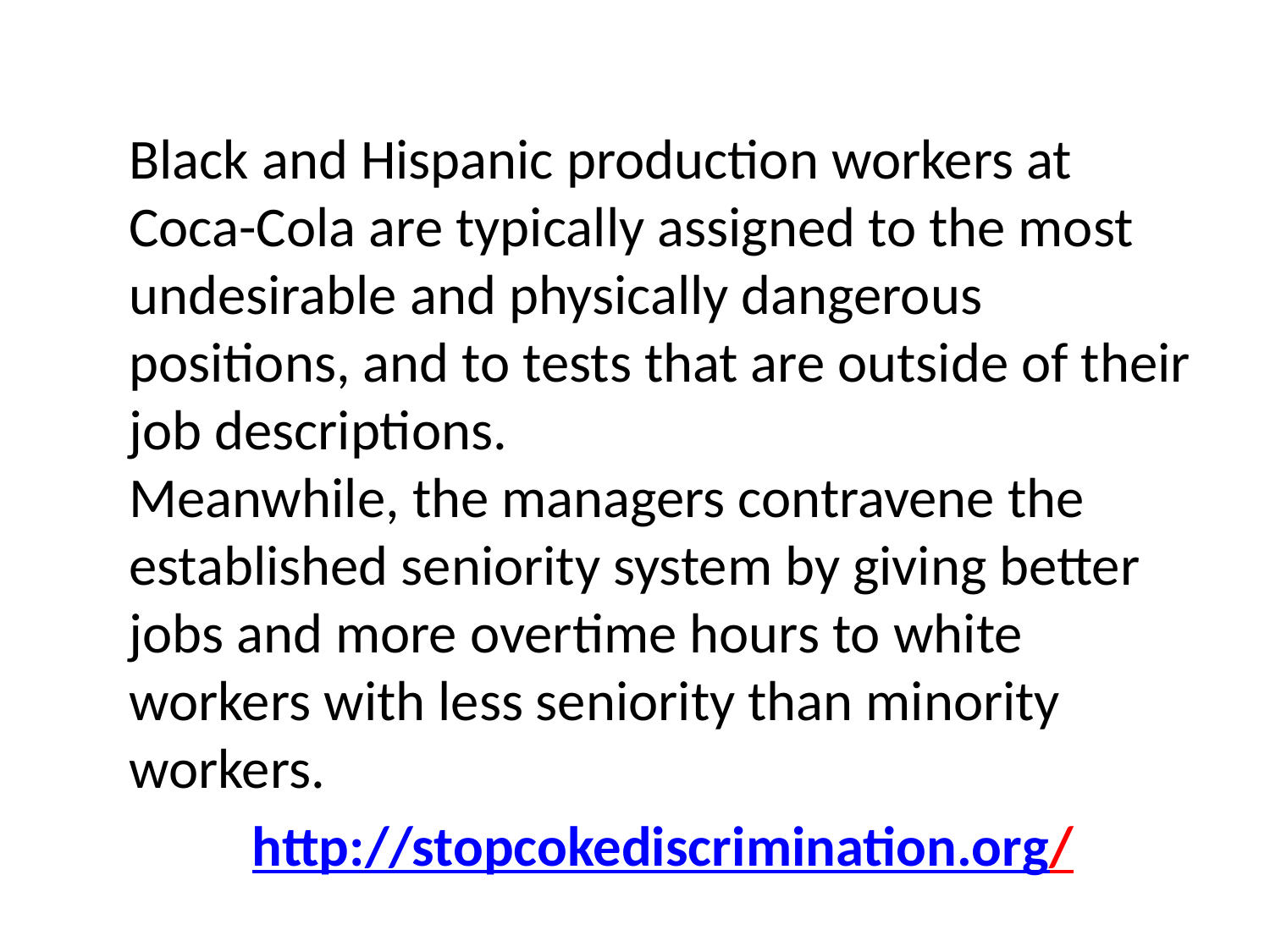

Black and Hispanic production workers at Coca-Cola are typically assigned to the most undesirable and physically dangerous positions, and to tests that are outside of their job descriptions.
Meanwhile, the managers contravene the established seniority system by giving better jobs and more overtime hours to white workers with less seniority than minority workers.
http://stopcokediscrimination.org/